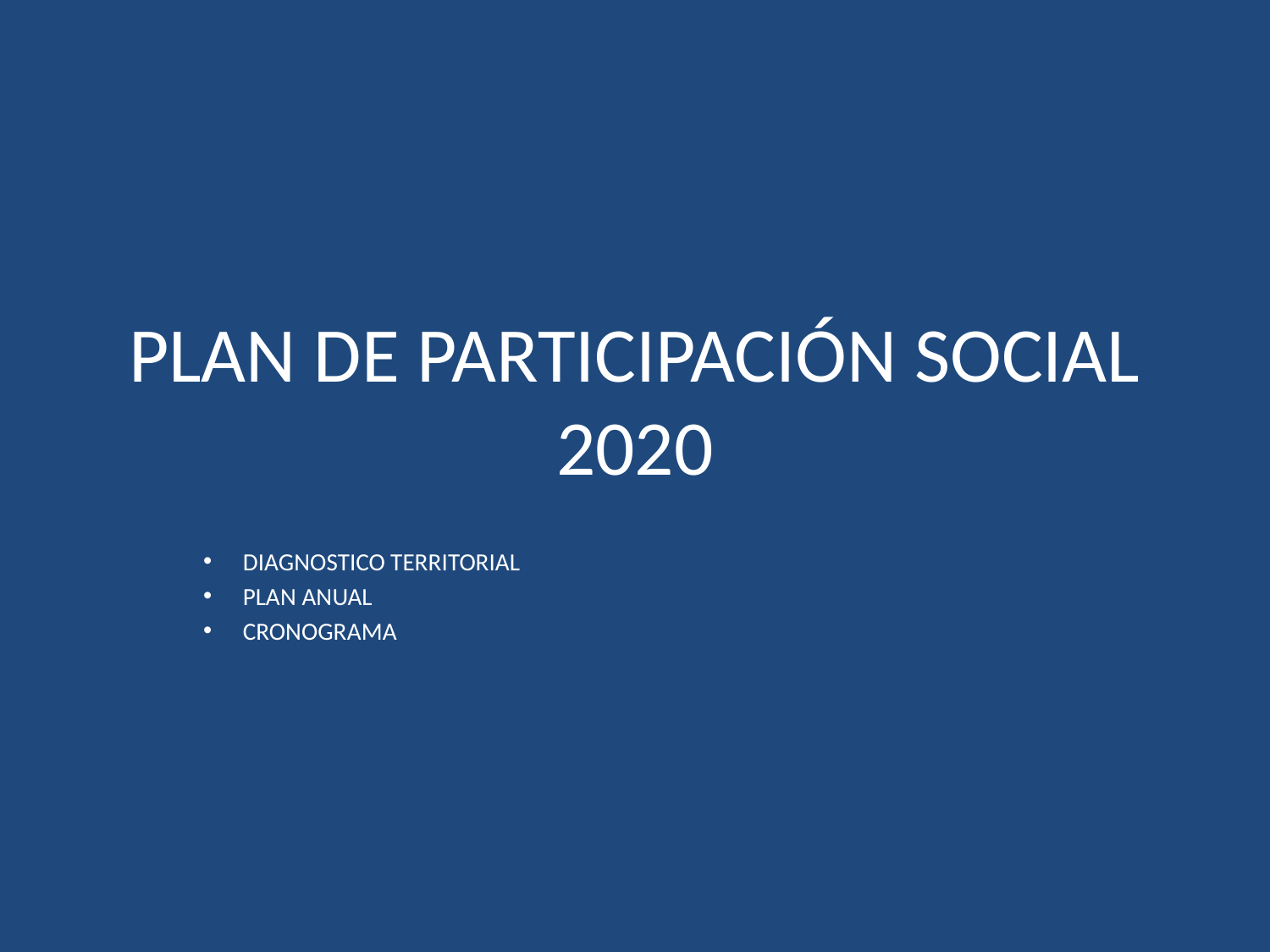

# PLAN DE PARTICIPACIÓN SOCIAL 2020
DIAGNOSTICO TERRITORIAL
PLAN ANUAL
CRONOGRAMA